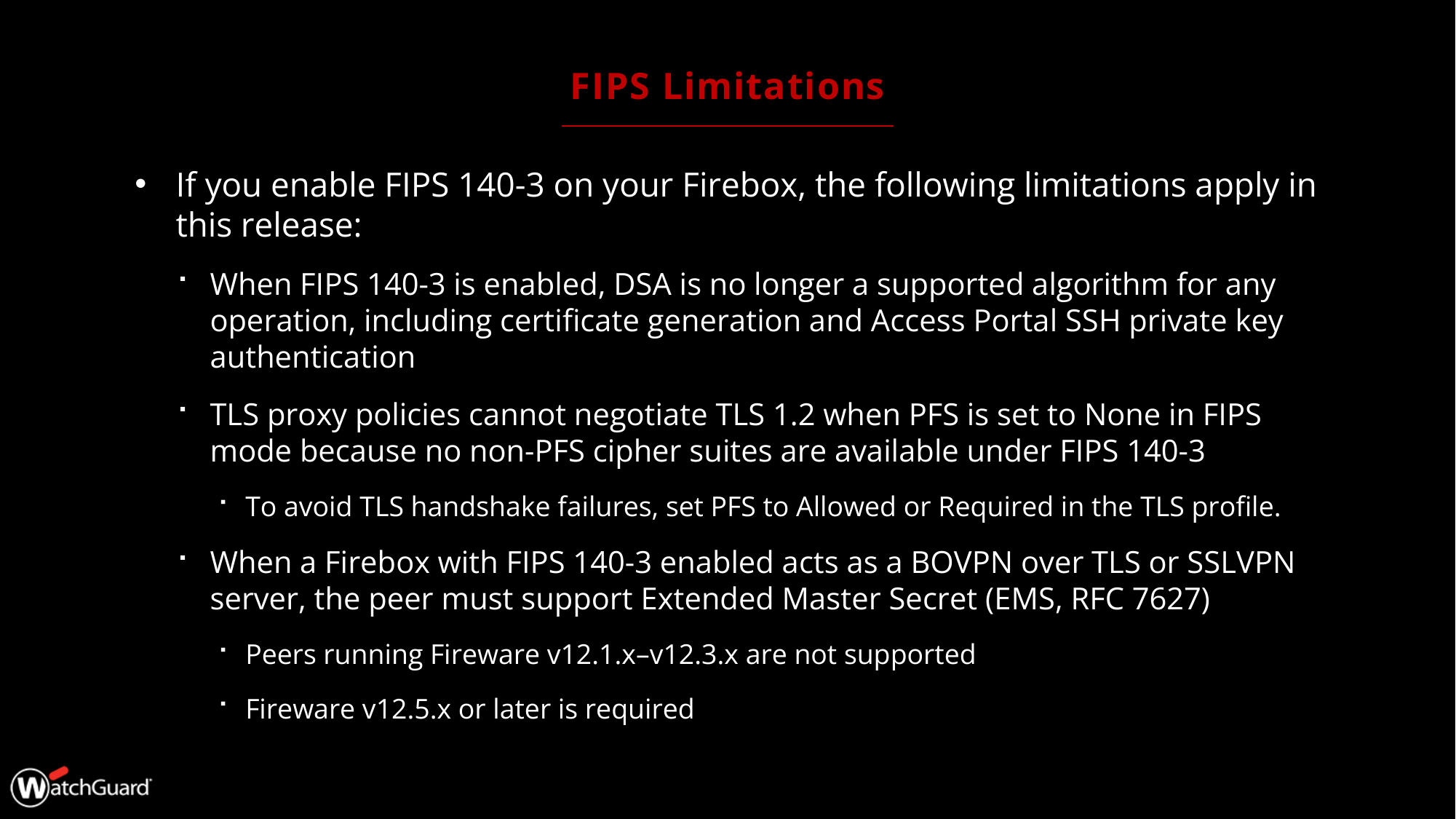

# FIPS Limitations
If you enable FIPS 140-3 on your Firebox, the following limitations apply in this release:
When FIPS 140-3 is enabled, DSA is no longer a supported algorithm for any operation, including certificate generation and Access Portal SSH private key authentication
TLS proxy policies cannot negotiate TLS 1.2 when PFS is set to None in FIPS mode because no non-PFS cipher suites are available under FIPS 140-3
To avoid TLS handshake failures, set PFS to Allowed or Required in the TLS profile.
When a Firebox with FIPS 140-3 enabled acts as a BOVPN over TLS or SSLVPN server, the peer must support Extended Master Secret (EMS, RFC 7627)
Peers running Fireware v12.1.x–v12.3.x are not supported
Fireware v12.5.x or later is required